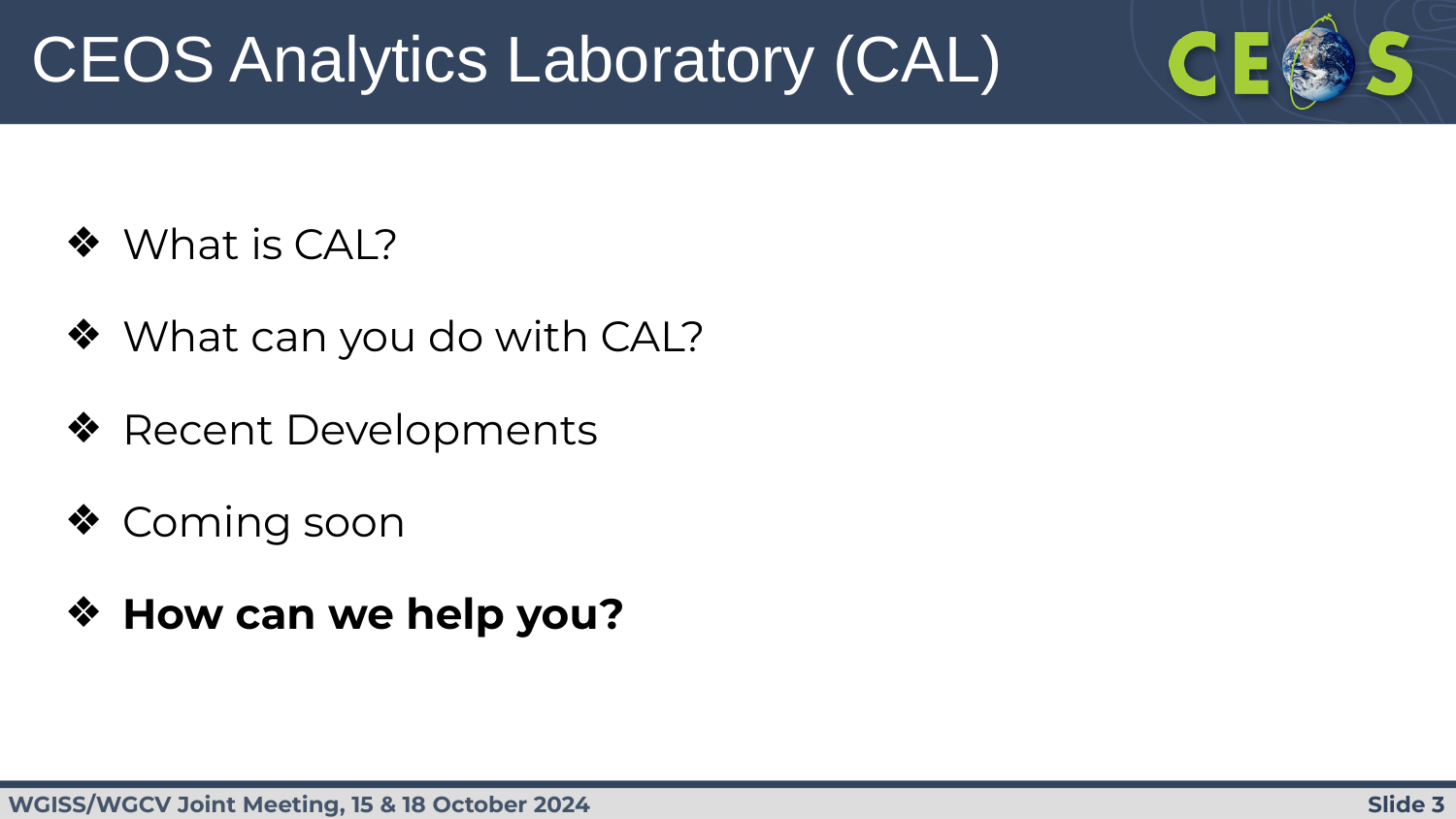

# CEOS Analytics Laboratory (CAL)
What is CAL?
What can you do with CAL?
Recent Developments
Coming soon
How can we help you?